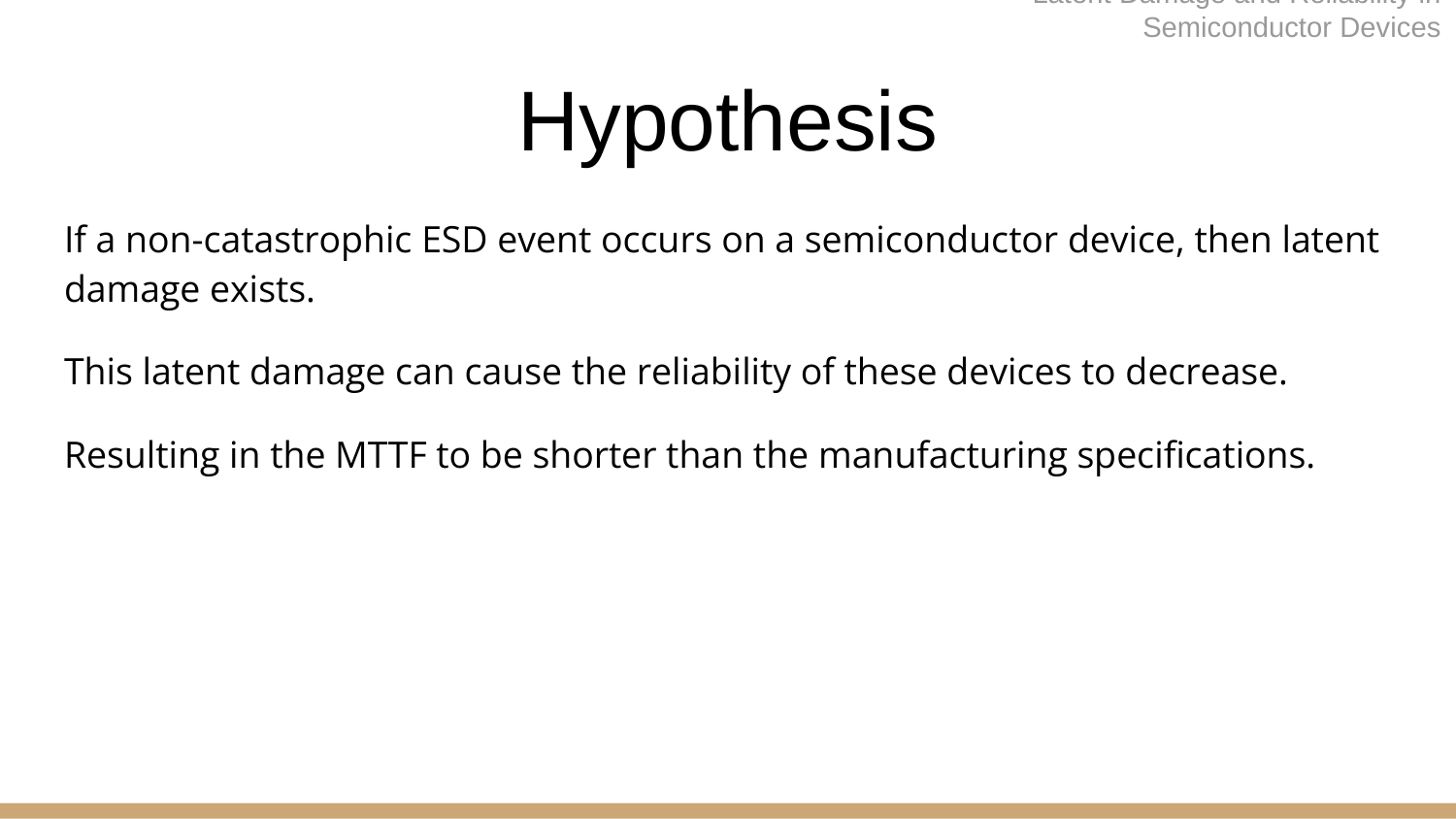

Latent Damage and Reliability in Semiconductor Devices
# Hypothesis
If a non-catastrophic ESD event occurs on a semiconductor device, then latent damage exists.
This latent damage can cause the reliability of these devices to decrease.
Resulting in the MTTF to be shorter than the manufacturing specifications.